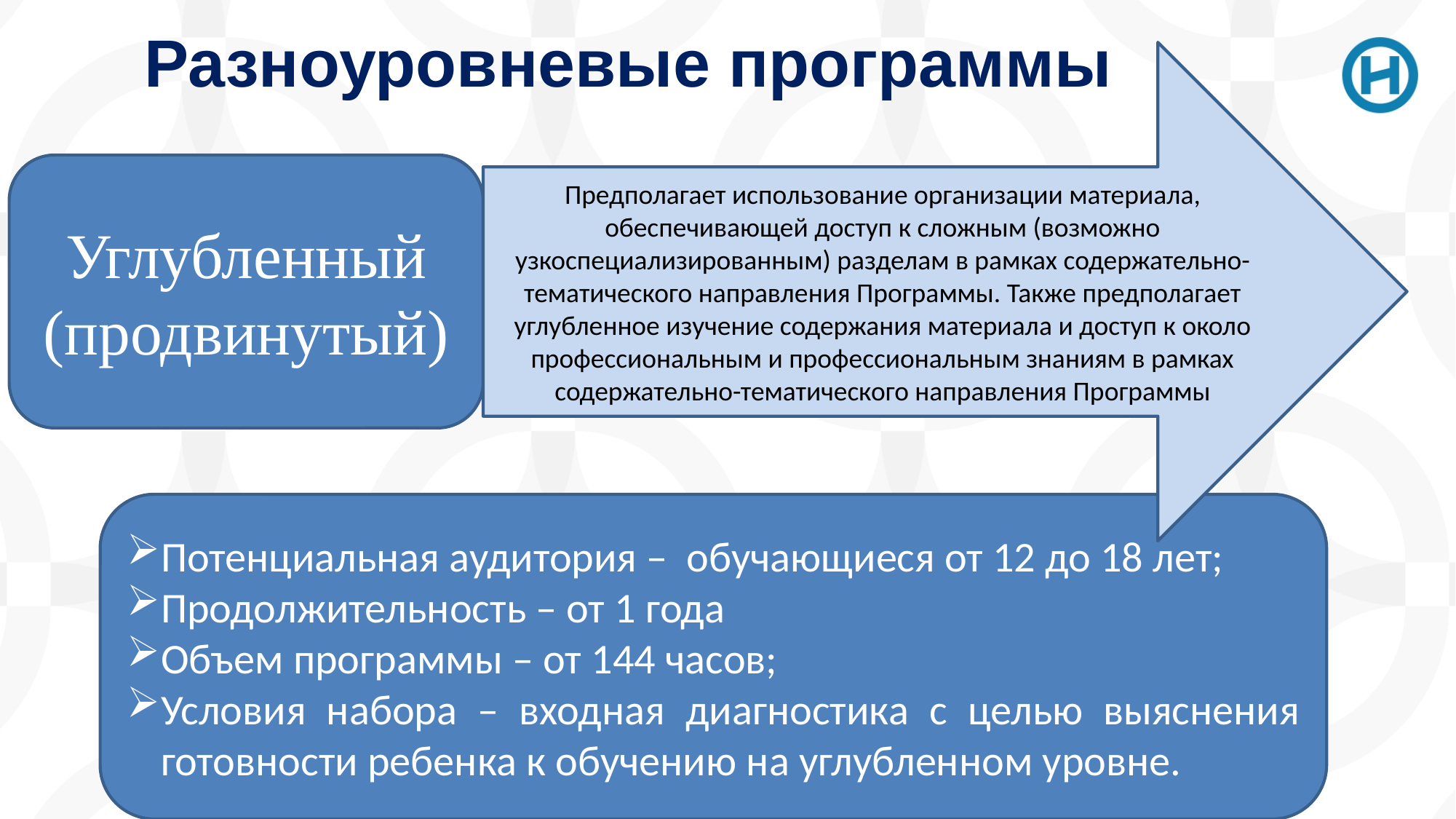

# Разноуровневые программы
Предполагает использование организации материала, обеспечивающей доступ к сложным (возможно узкоспециализированным) разделам в рамках содержательно-тематического направления Программы. Также предполагает углубленное изучение содержания материала и доступ к около профессиональным и профессиональным знаниям в рамках содержательно-тематического направления Программы
Углубленный
(продвинутый)
Потенциальная аудитория –  обучающиеся от 12 до 18 лет;
Продолжительность – от 1 года
Объем программы – от 144 часов;
Условия набора – входная диагностика с целью выяснения готовности ребенка к обучению на углубленном уровне.